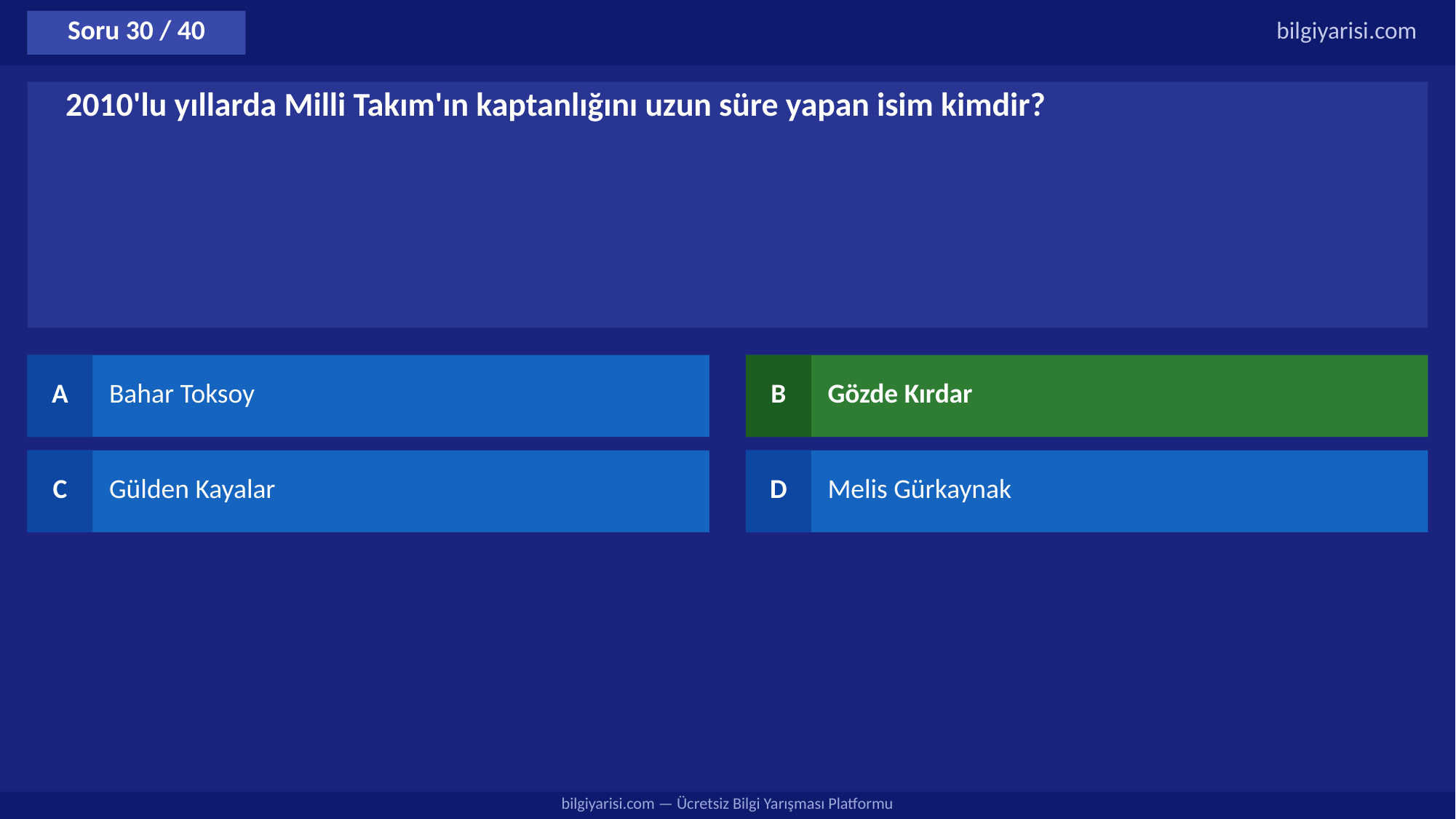

Soru 30 / 40
bilgiyarisi.com

2010'lu yıllarda Milli Takım'ın kaptanlığını uzun süre yapan isim kimdir?

A
Bahar Toksoy

B
Gözde Kırdar

C
Gülden Kayalar

D
Melis Gürkaynak
bilgiyarisi.com — Ücretsiz Bilgi Yarışması Platformu